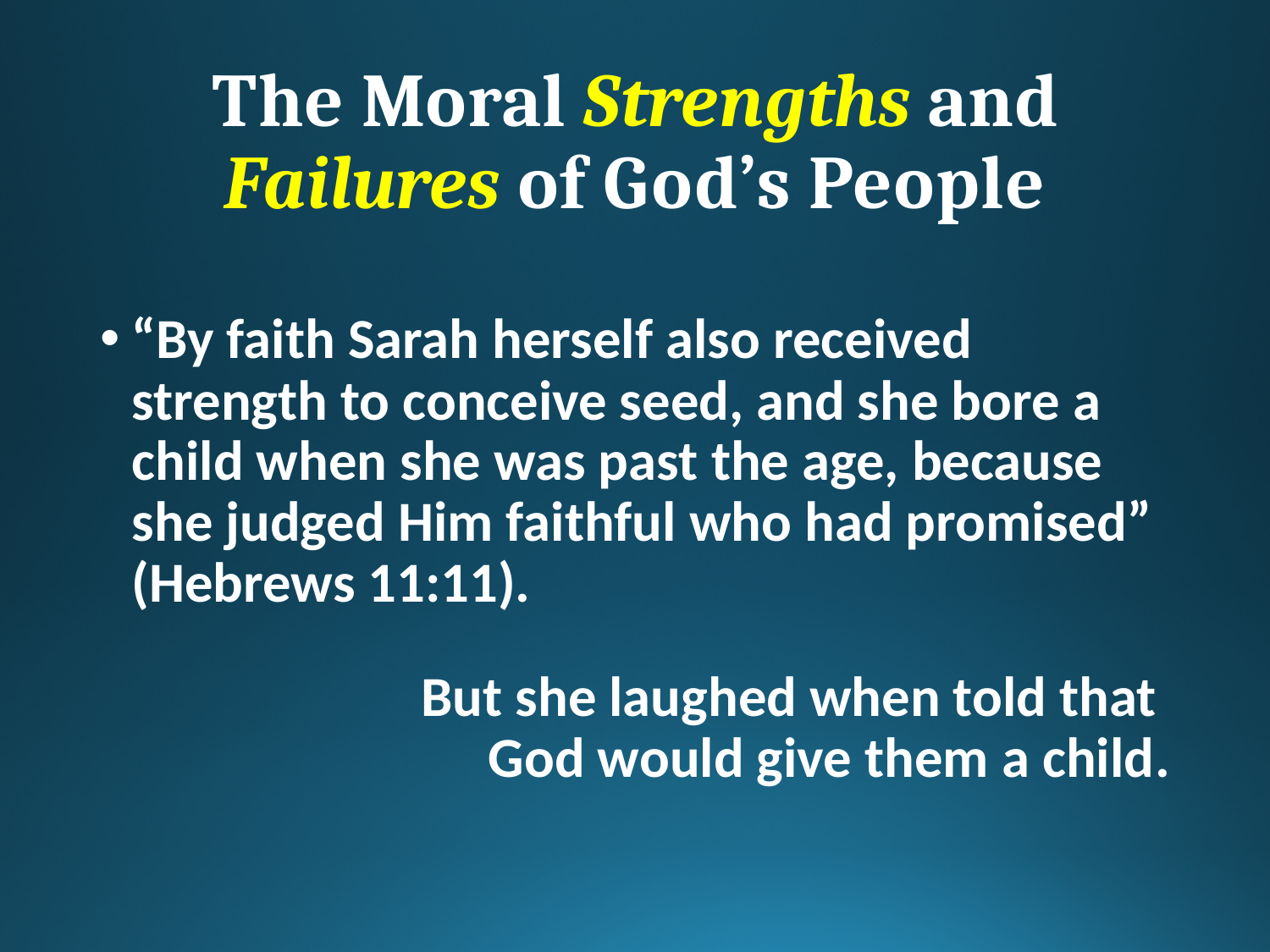

# The Moral Strengths and Failures of God’s People
“By faith Sarah herself also received strength to conceive seed, and she bore a child when she was past the age, because she judged Him faithful who had promised”  (Hebrews 11:11).
But she laughed when told that
God would give them a child.